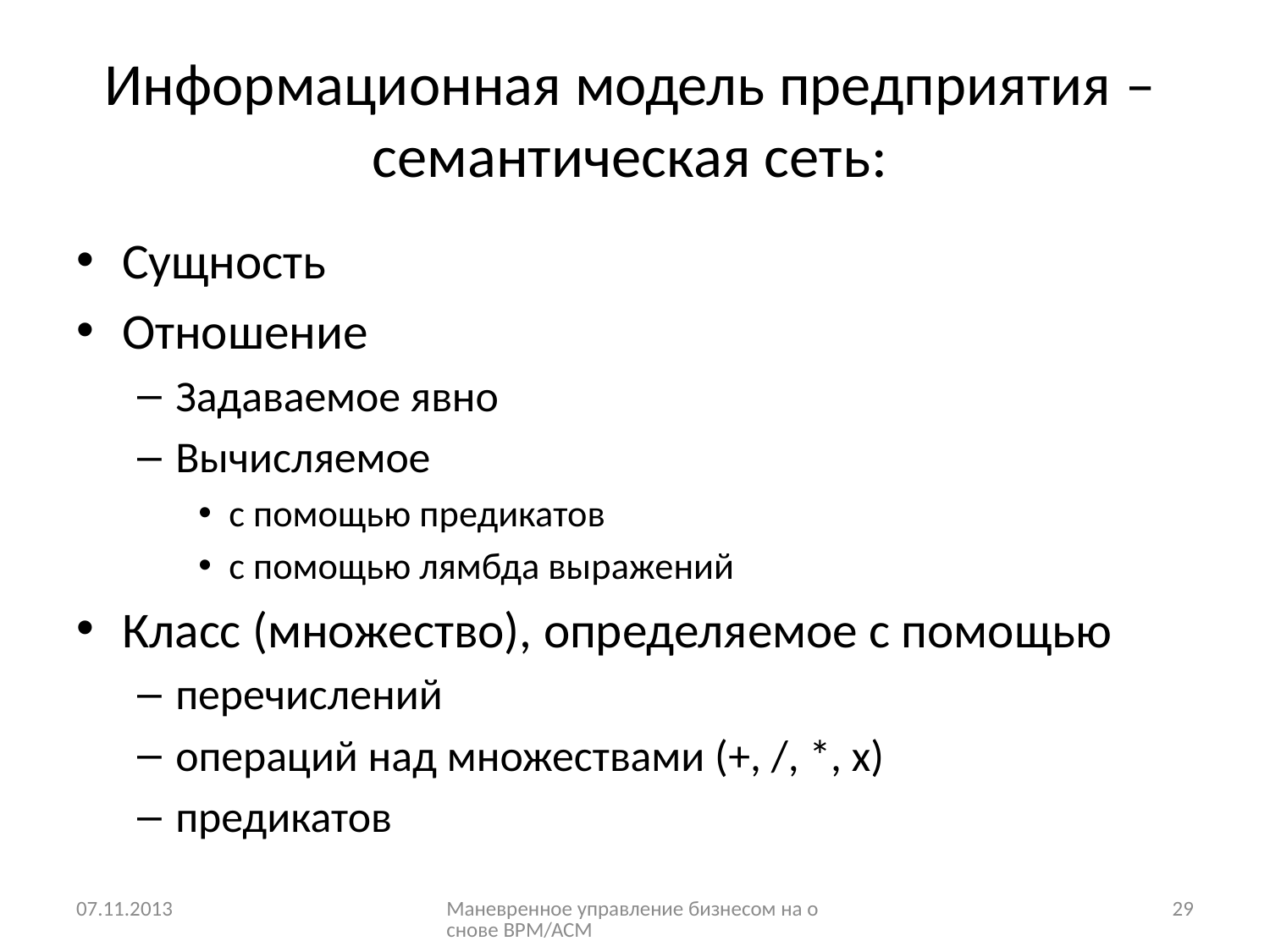

# Информационная модель предприятия – семантическая сеть:
Сущность
Отношение
Задаваемое явно
Вычисляемое
с помощью предикатов
с помощью лямбда выражений
Класс (множество), определяемое с помощью
перечислений
операций над множествами (+, /, *, x)
предикатов
07.11.2013
Маневренное управление бизнесом на основе BPM/ACM
29